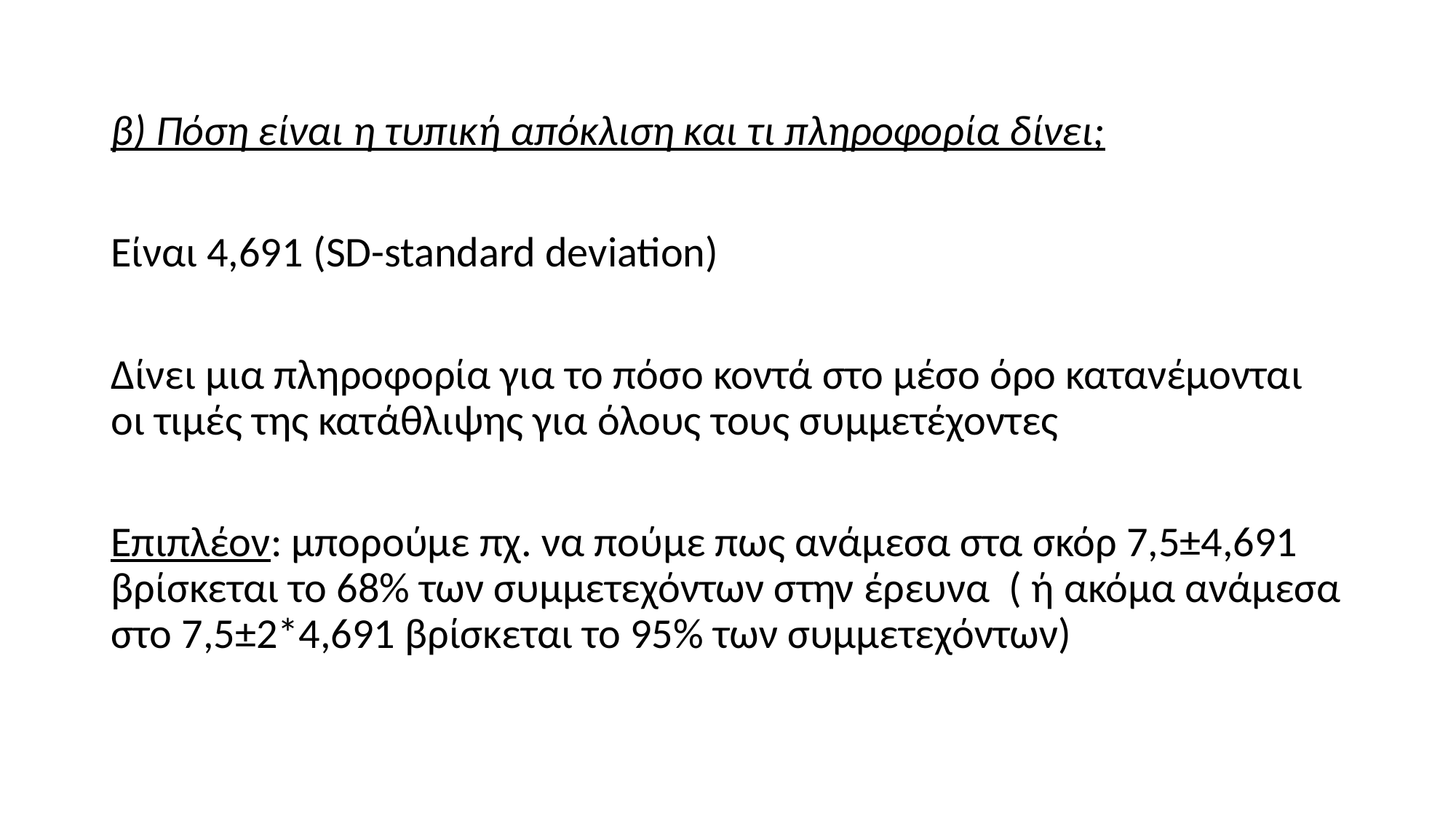

β) Πόση είναι η τυπική απόκλιση και τι πληροφορία δίνει;

Είναι 4,691 (SD-standard deviation)

Δίνει μια πληροφορία για το πόσο κοντά στο μέσο όρο κατανέμονται οι τιμές της κατάθλιψης για όλους τους συμμετέχοντες

Επιπλέον: μπορούμε πχ. να πούμε πως ανάμεσα στα σκόρ 7,5±4,691 βρίσκεται το 68% των συμμετεχόντων στην έρευνα  ( ή ακόμα ανάμεσα στο 7,5±2*4,691 βρίσκεται το 95% των συμμετεχόντων)